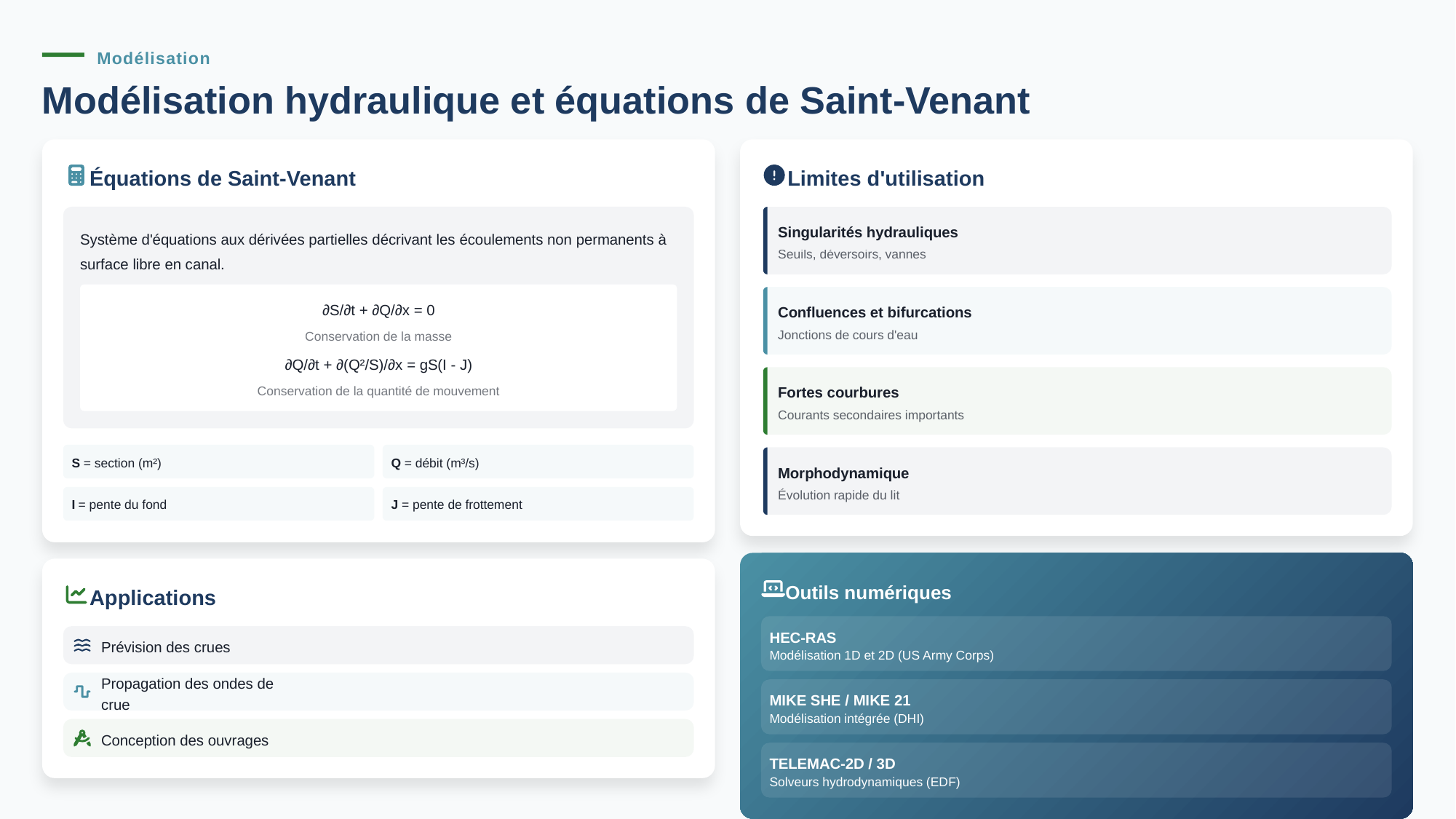

Modélisation

Modélisation hydraulique et équations de Saint-Venant

Équations de Saint-Venant
Limites d'utilisation

Singularités hydrauliques
Système d'équations aux dérivées partielles décrivant les écoulements non permanents à surface libre en canal.
Seuils, déversoirs, vannes

∂S/∂t + ∂Q/∂x = 0
Confluences et bifurcations
Jonctions de cours d'eau
Conservation de la masse
∂Q/∂t + ∂(Q²/S)/∂x = gS(I - J)

Fortes courbures
Conservation de la quantité de mouvement
Courants secondaires importants

S = section (m²)
Q = débit (m³/s)
Morphodynamique
Évolution rapide du lit

I = pente du fond
J = pente de frottement

Outils numériques

Applications

HEC-RAS

Prévision des crues

Modélisation 1D et 2D (US Army Corps)

Propagation des ondes de crue

MIKE SHE / MIKE 21
Modélisation intégrée (DHI)

Conception des ouvrages

TELEMAC-2D / 3D
Solveurs hydrodynamiques (EDF)